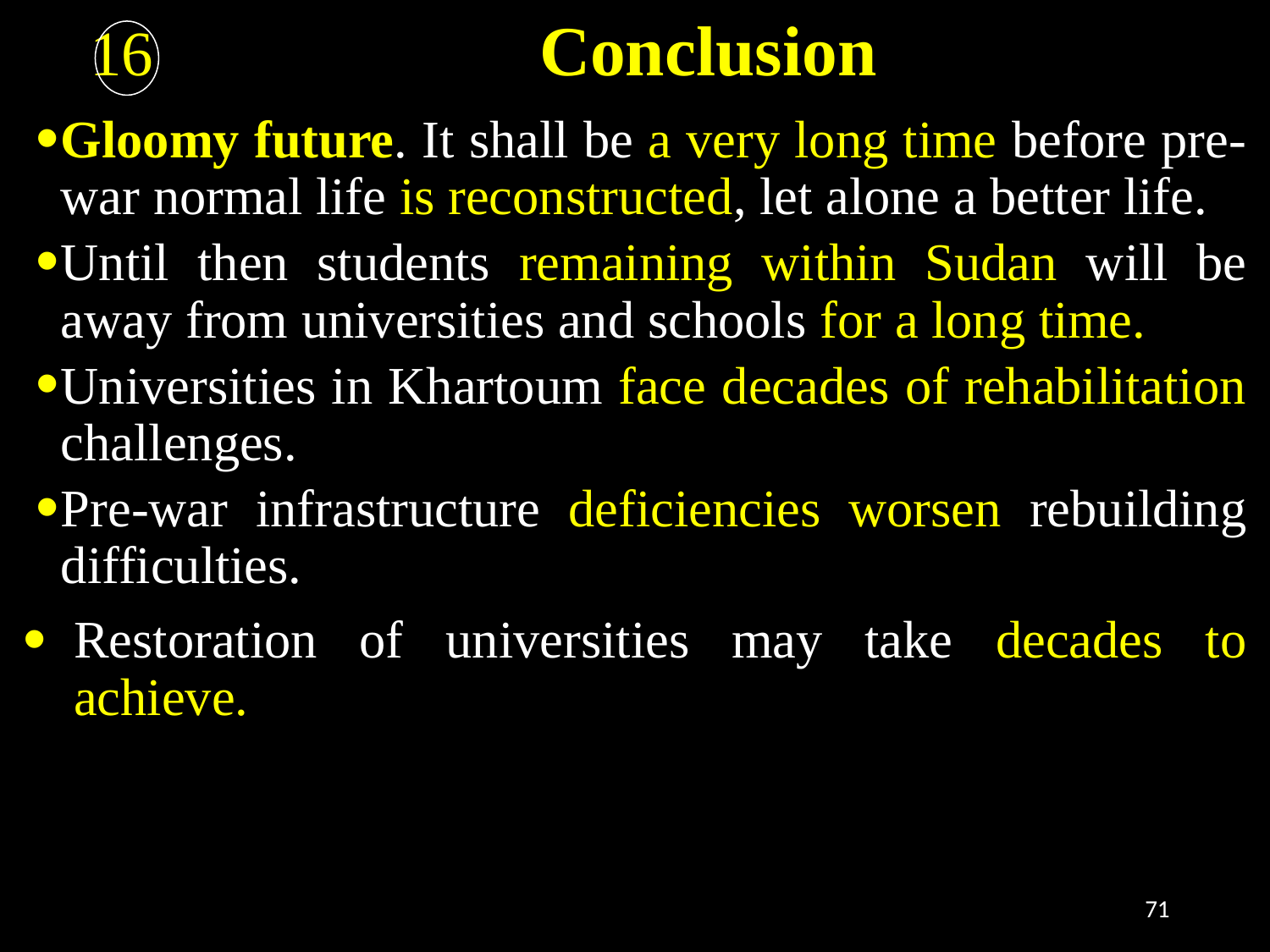

# 16                      Conclusion

Gloomy future. It shall be a very long time before pre-war normal life is reconstructed, let alone a better life.
Until then students remaining within Sudan will be away from universities and schools for a long time.
Universities in Khartoum face decades of rehabilitation challenges.
Pre-war infrastructure deficiencies worsen rebuilding difficulties.
Restoration of universities may take decades to achieve.

71